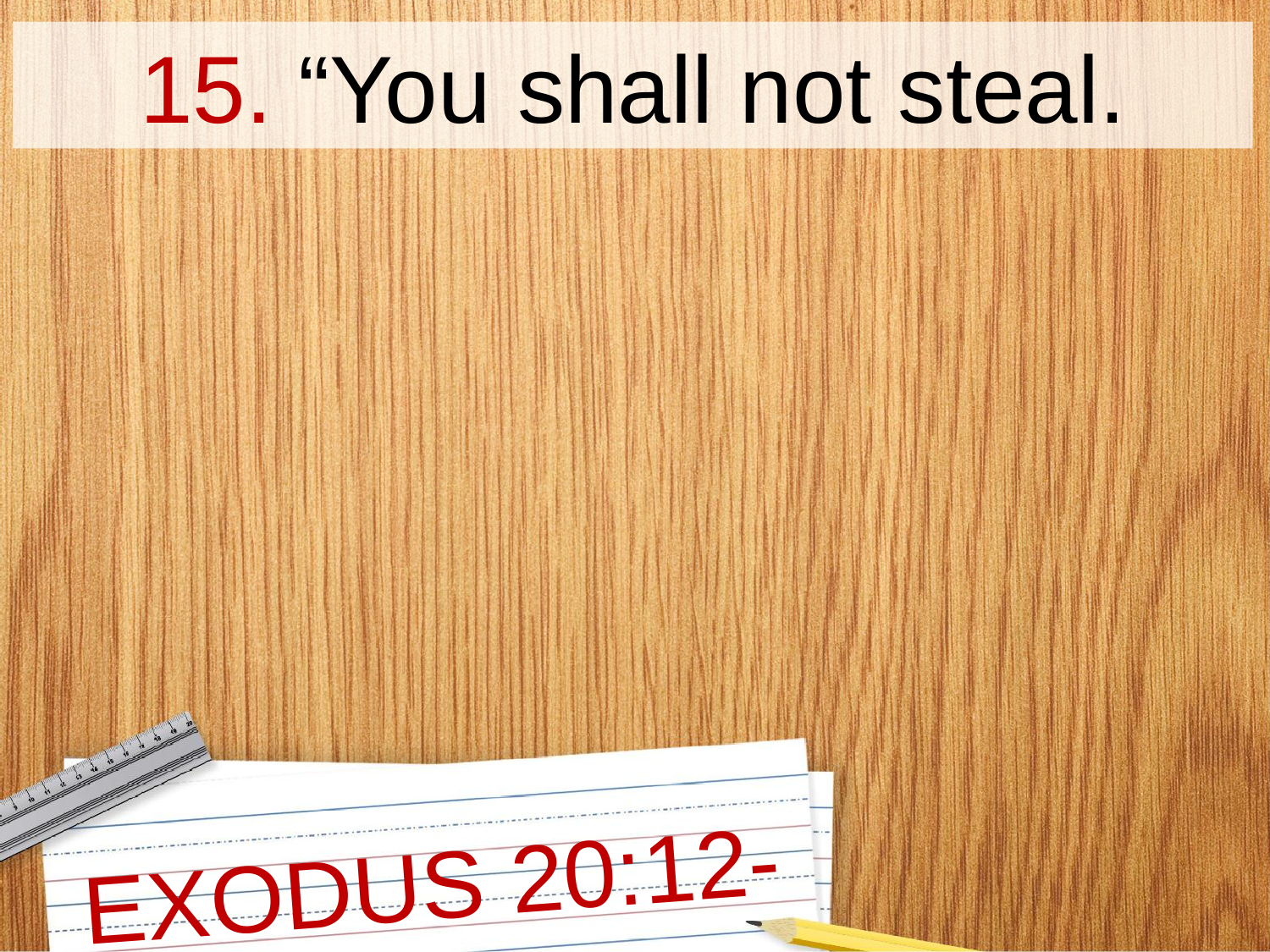

15. “You shall not steal.
EXODUS 20:12-17